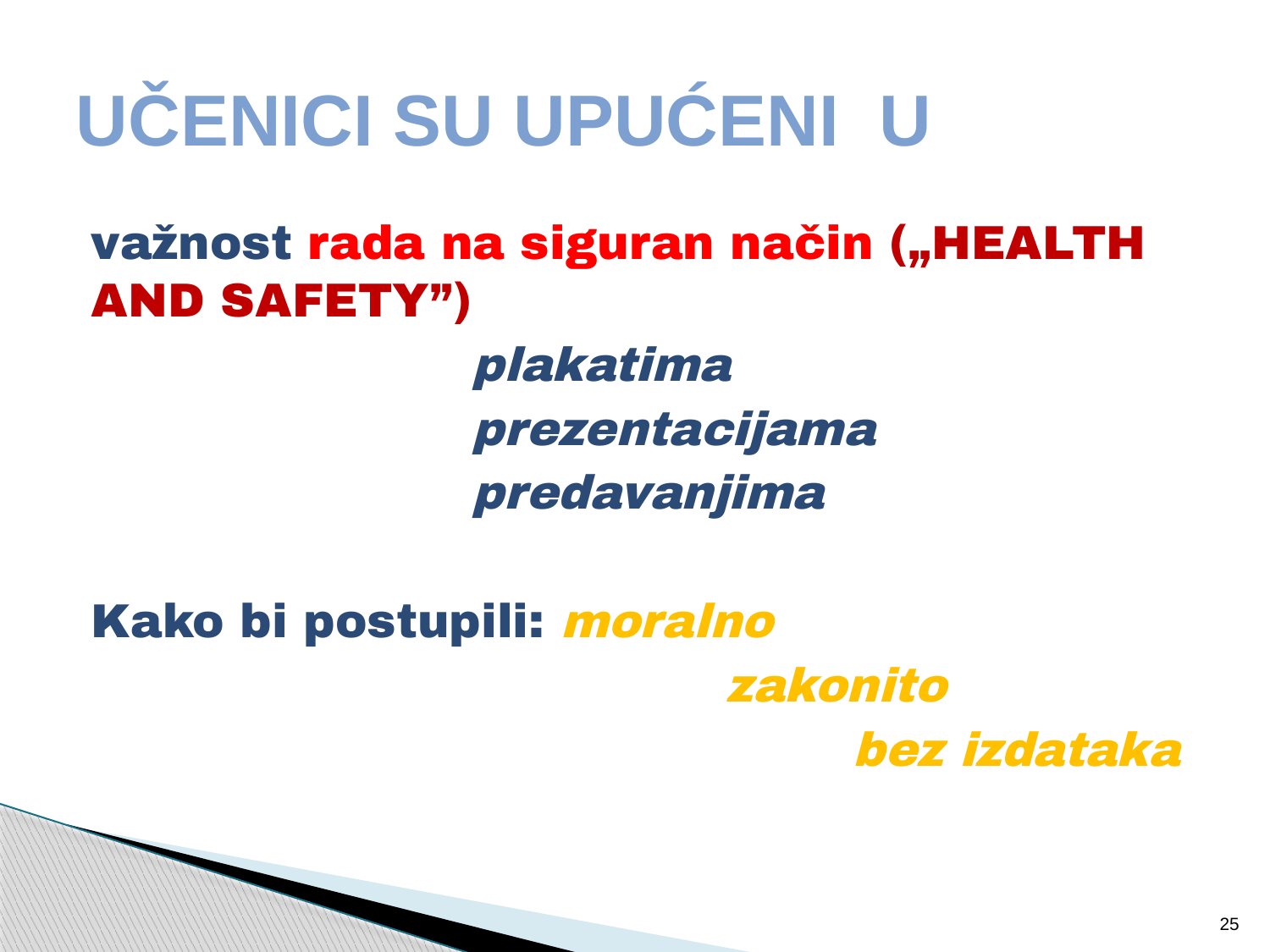

# UČENICI SU UPUĆENI  U
važnost rada na siguran način („HEALTH AND SAFETY”)
			plakatima
			prezentacijama
			predavanjima

Kako bi postupili: moralno
					zakonito
						bez izdataka

25